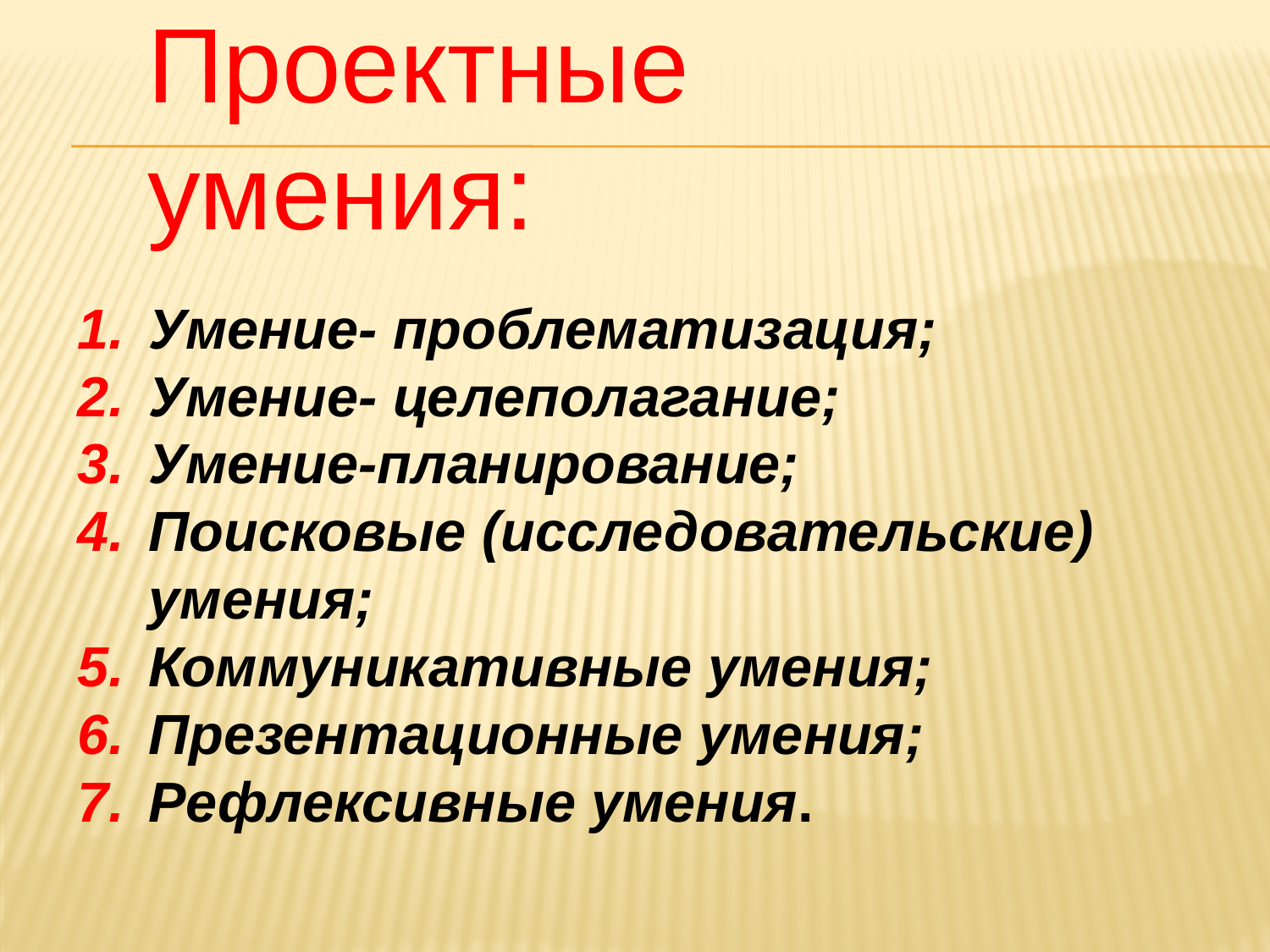

# Проектные умения:
Умение- проблематизация;
Умение- целеполагание;
Умение-планирование;
Поисковые (исследовательские) умения;
Коммуникативные умения;
Презентационные умения;
Рефлексивные умения.